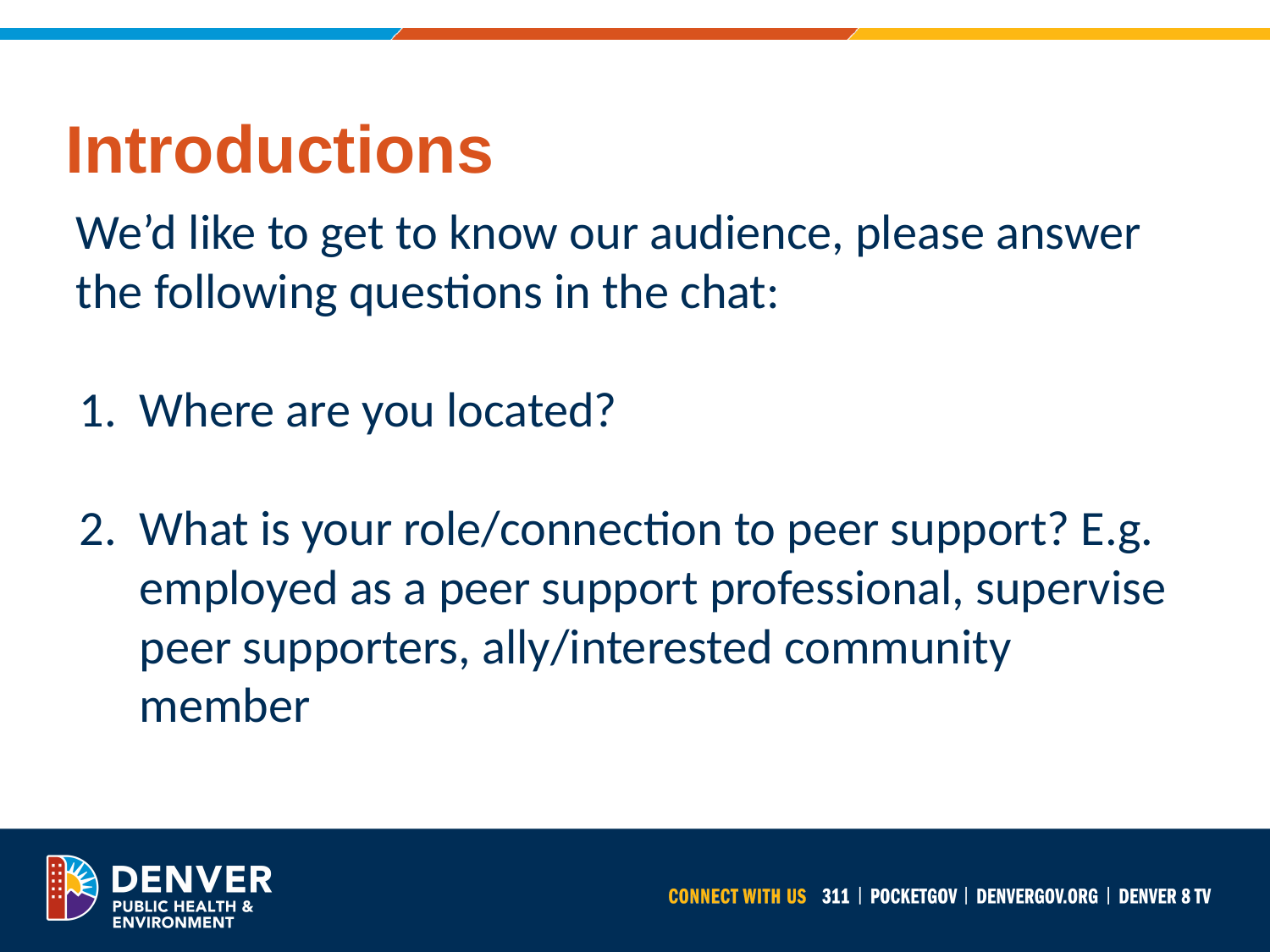

# Introductions
We’d like to get to know our audience, please answer the following questions in the chat:

Where are you located?

What is your role/connection to peer support? E.g. employed as a peer support professional, supervise peer supporters, ally/interested community member